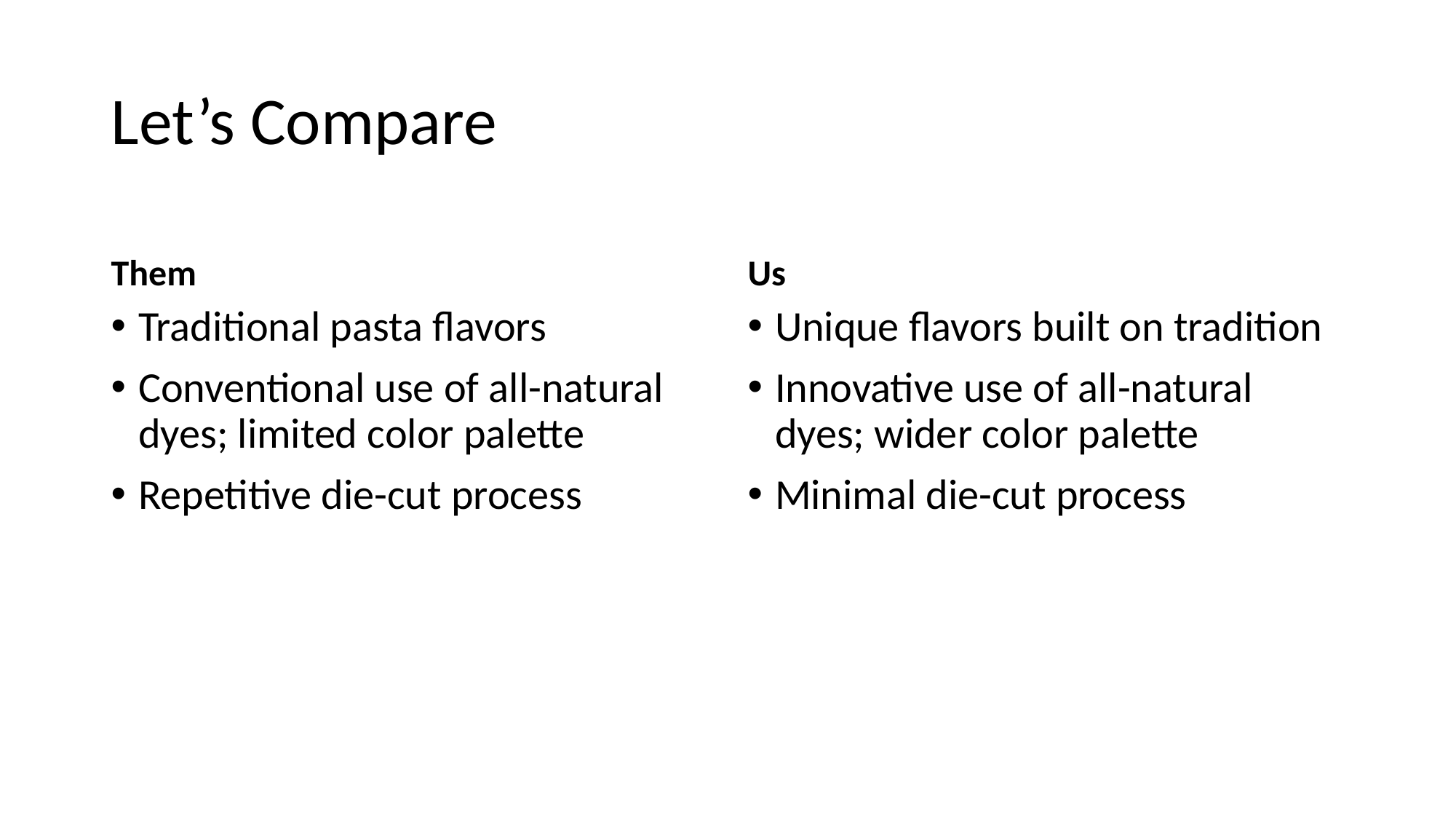

# Let’s Compare
Them
Us
Traditional pasta flavors
Conventional use of all-natural dyes; limited color palette
Repetitive die-cut process
Unique flavors built on tradition
Innovative use of all-natural dyes; wider color palette
Minimal die-cut process